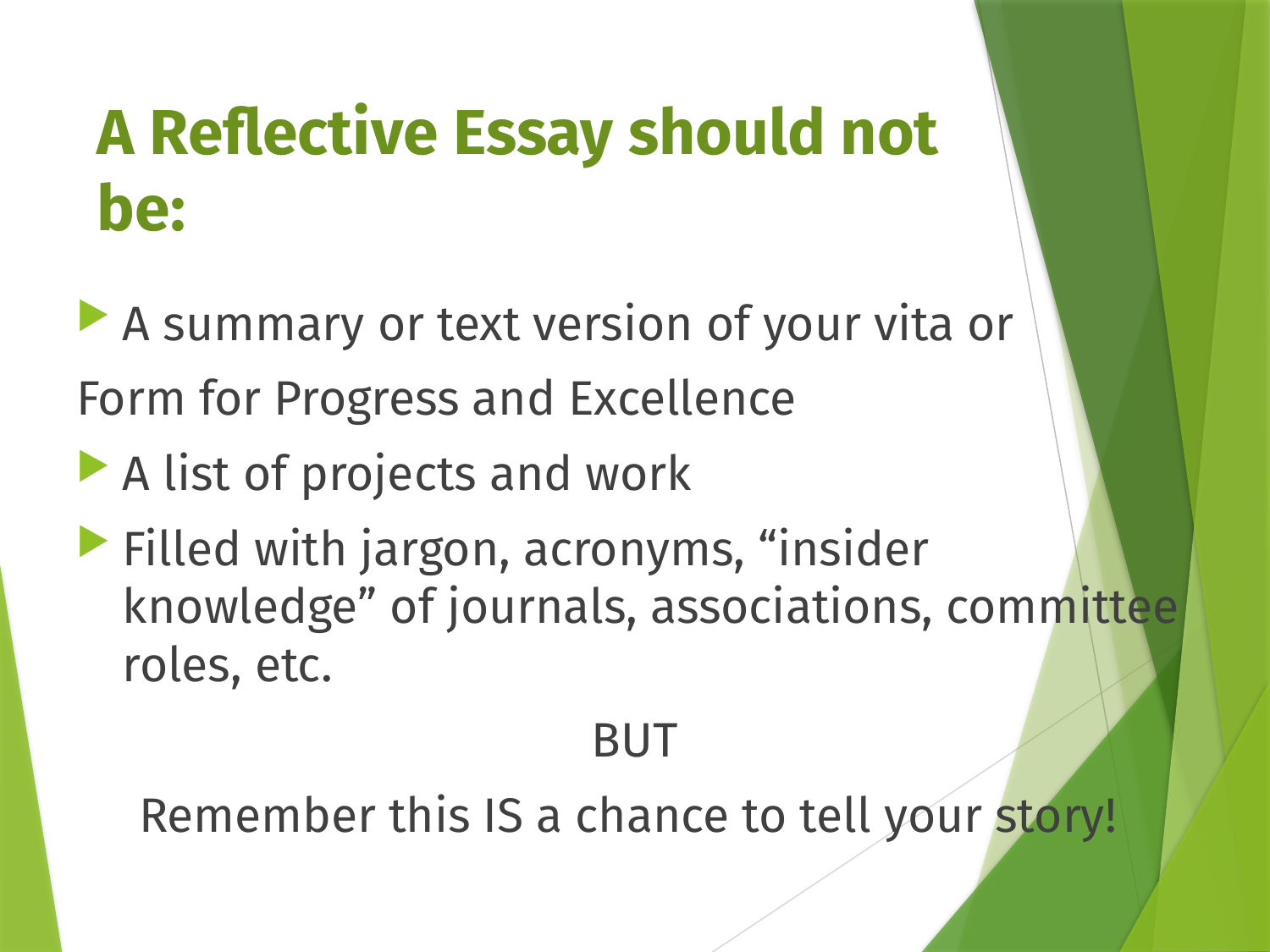

# A Reflective Essay should not be:
A summary or text version of your vita or
Form for Progress and Excellence
A list of projects and work
Filled with jargon, acronyms, “insider knowledge” of journals, associations, committee roles, etc.
BUT
Remember this IS a chance to tell your story!